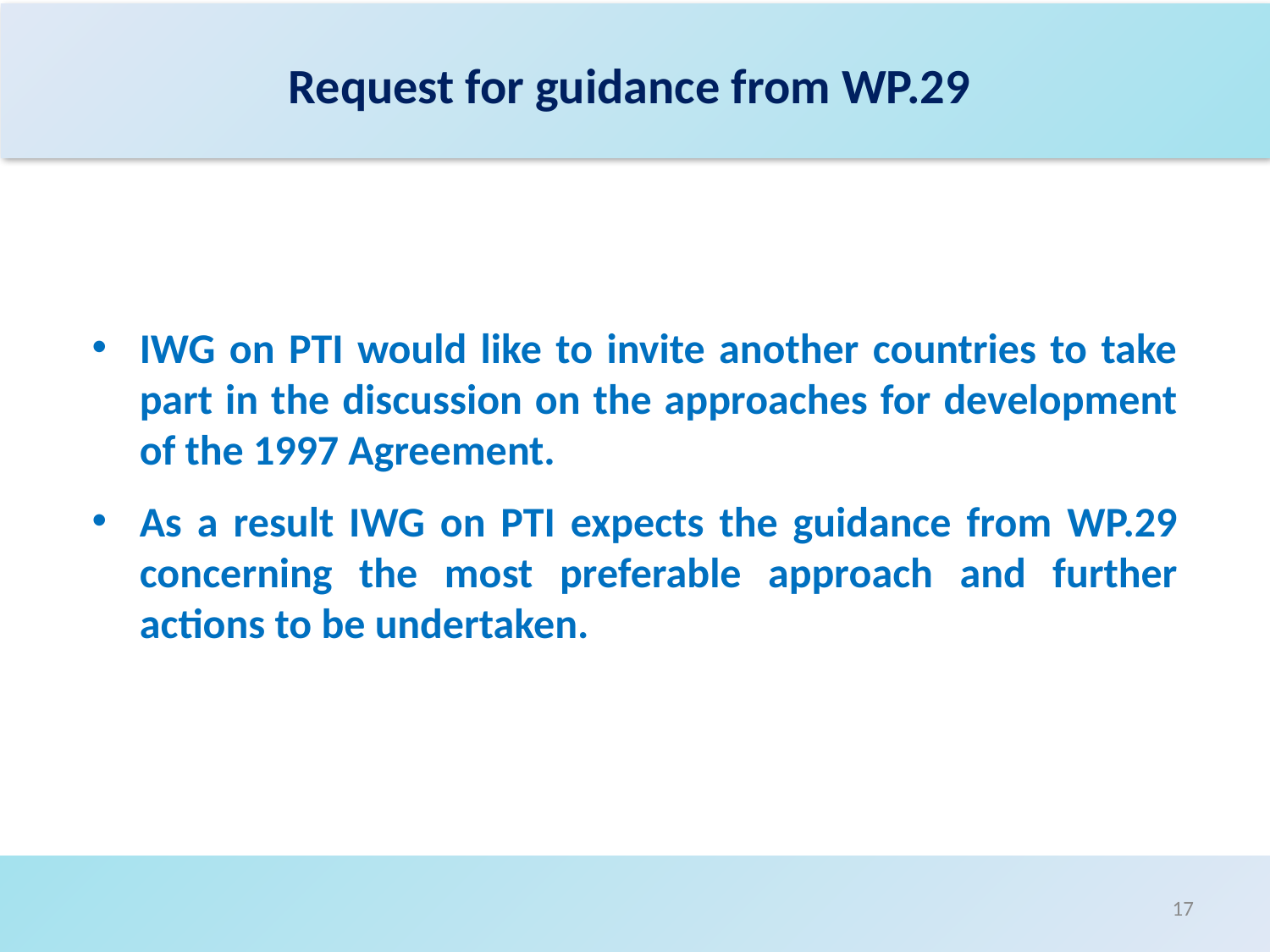

# Request for guidance from WP.29

IWG on PTI would like to invite another countries to take part in the discussion on the approaches for development of the 1997 Agreement.
As a result IWG on PTI expects the guidance from WP.29 concerning the most preferable approach and further actions to be undertaken.

17